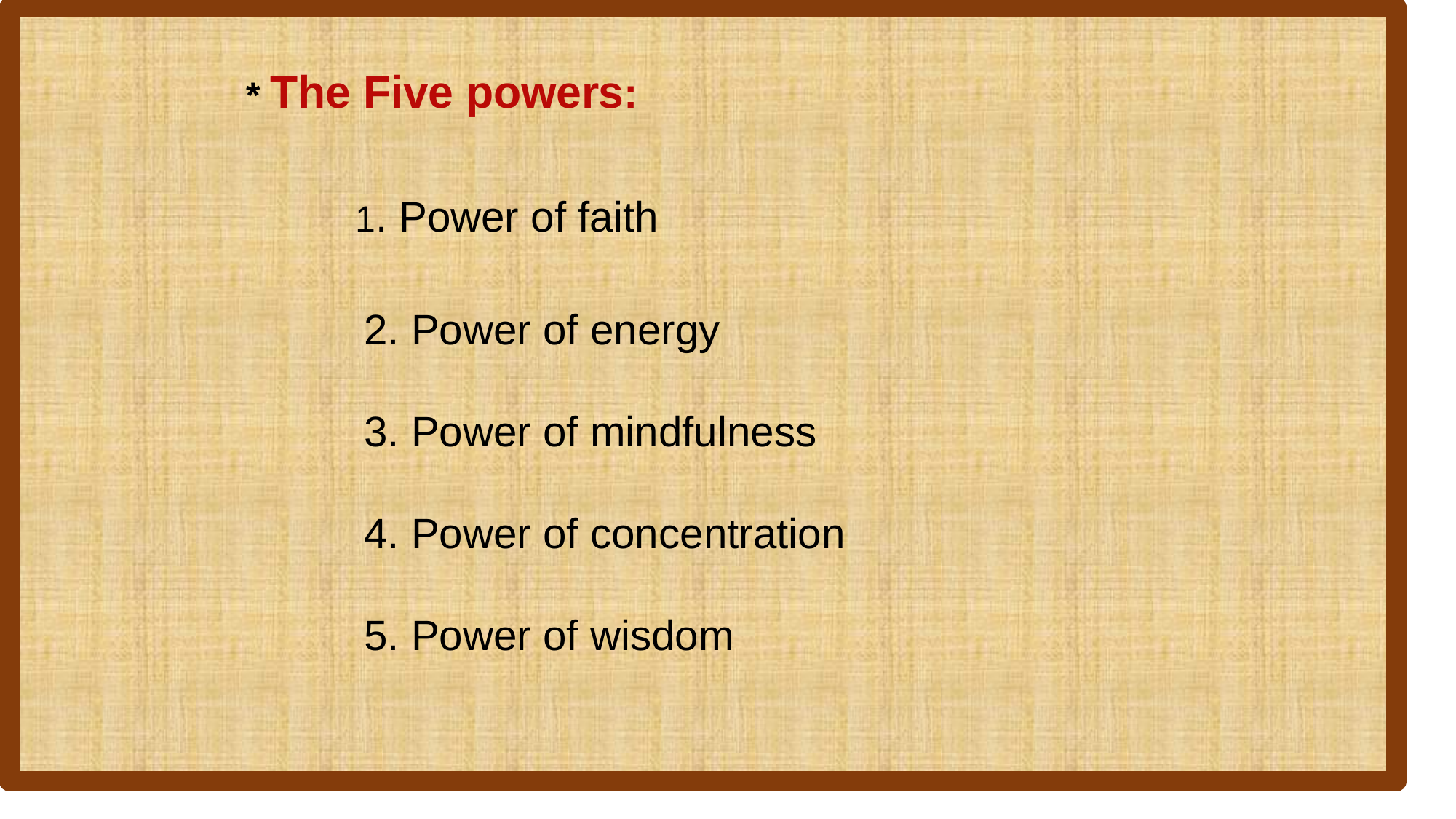

* The Five powers:

			1. Power of faith

				2. Power of energy

				3. Power of mindfulness

				4. Power of concentration

				5. Power of wisdom